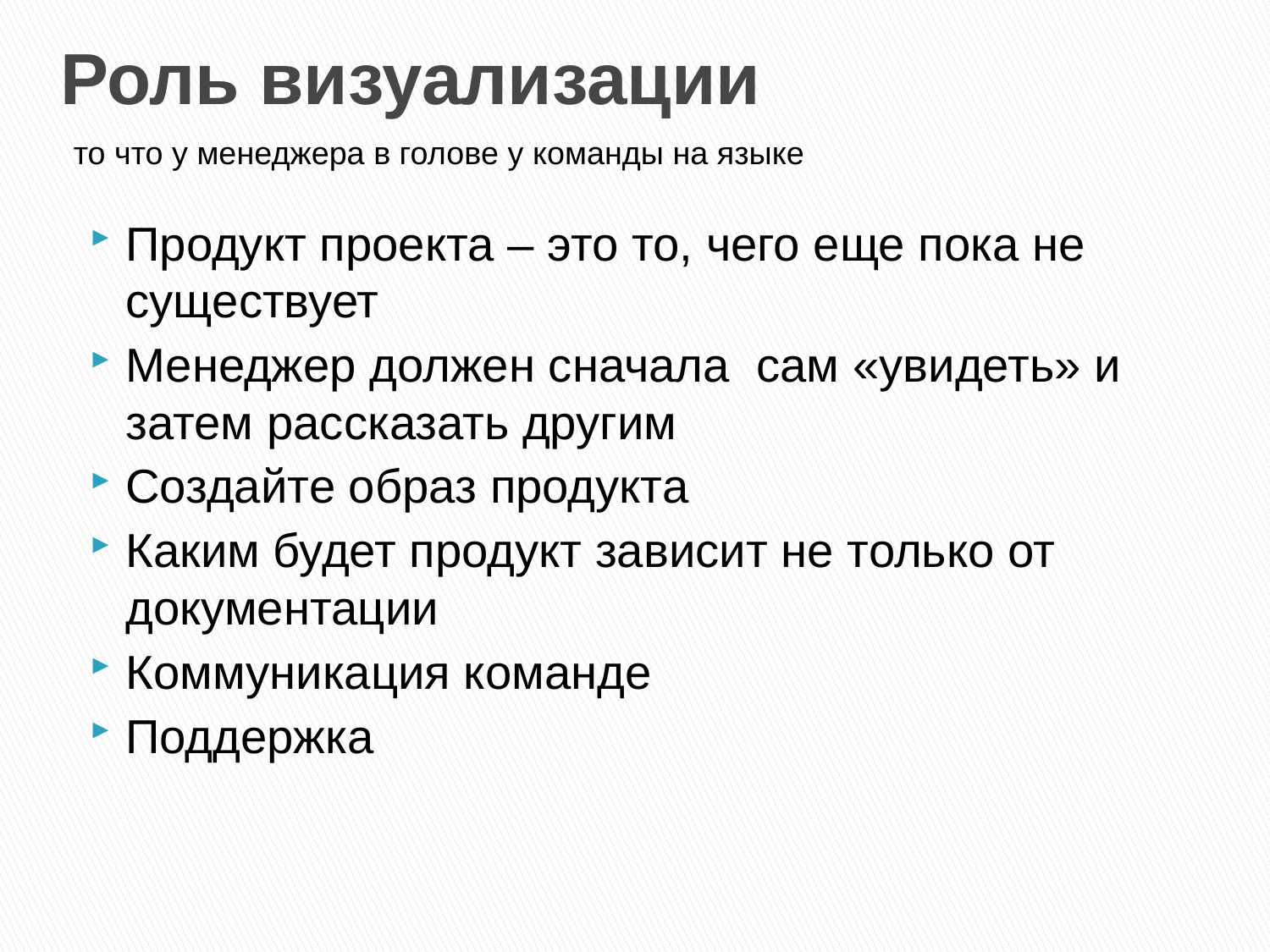

# Роль визуализации
то что у менеджера в голове у команды на языке
Продукт проекта – это то, чего еще пока не существует
Менеджер должен сначала  сам «увидеть» и затем рассказать другим
Создайте образ продукта
Каким будет продукт зависит не только от документации
Коммуникация команде
Поддержка